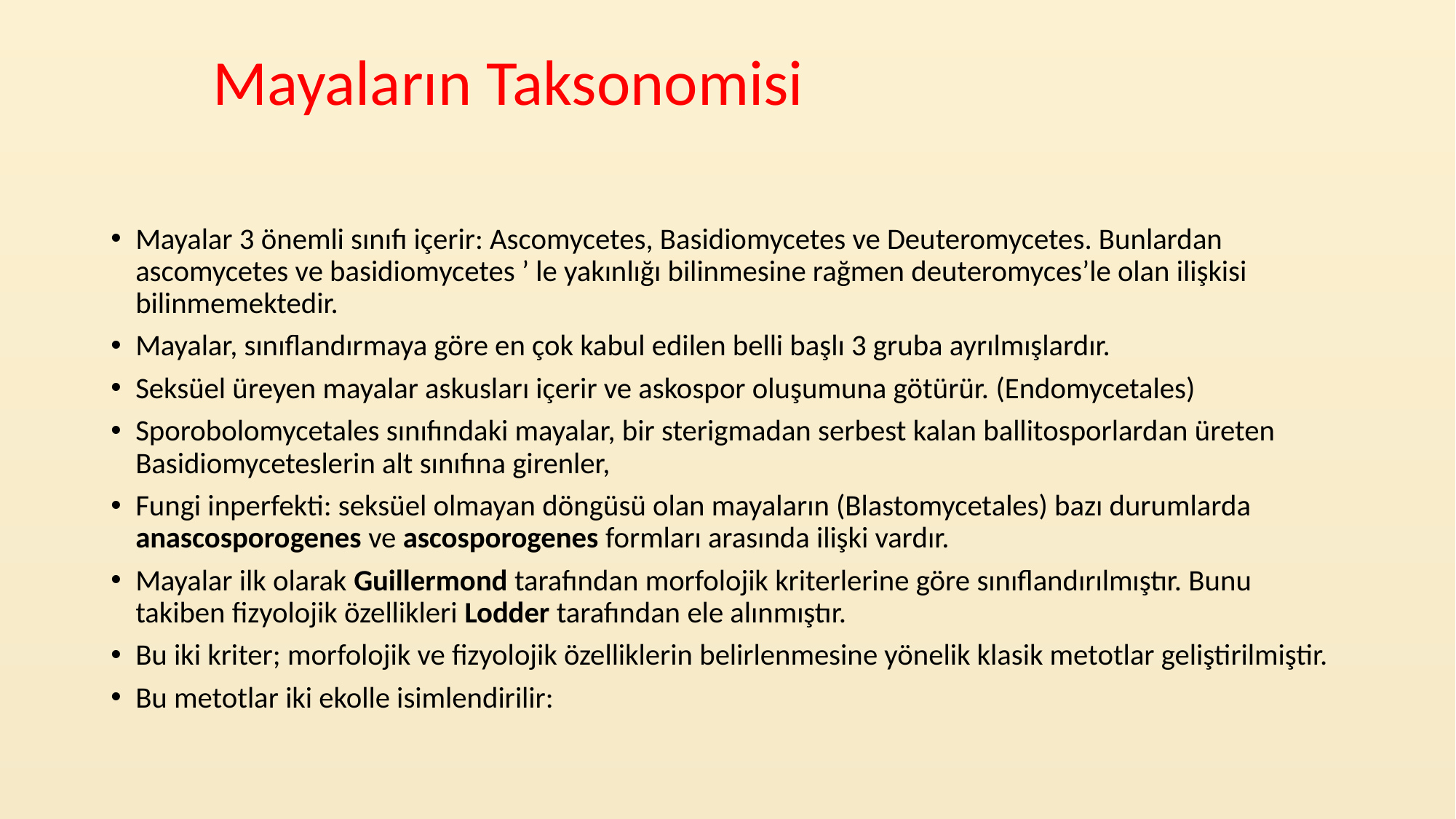

# Mayaların Taksonomisi
Mayalar 3 önemli sınıfı içerir: Ascomycetes, Basidiomycetes ve Deuteromycetes. Bunlardan ascomycetes ve basidiomycetes ’ le yakınlığı bilinmesine rağmen deuteromyces’le olan ilişkisi bilinmemektedir.
Mayalar, sınıflandırmaya göre en çok kabul edilen belli başlı 3 gruba ayrılmışlardır.
Seksüel üreyen mayalar askusları içerir ve askospor oluşumuna götürür. (Endomycetales)
Sporobolomycetales sınıfındaki mayalar, bir sterigmadan serbest kalan ballitosporlardan üreten Basidiomyceteslerin alt sınıfına girenler,
Fungi inperfekti: seksüel olmayan döngüsü olan mayaların (Blastomycetales) bazı durumlarda anascosporogenes ve ascosporogenes formları arasında ilişki vardır.
Mayalar ilk olarak Guillermond tarafından morfolojik kriterlerine göre sınıflandırılmıştır. Bunu takiben fizyolojik özellikleri Lodder tarafından ele alınmıştır.
Bu iki kriter; morfolojik ve fizyolojik özelliklerin belirlenmesine yönelik klasik metotlar geliştirilmiştir.
Bu metotlar iki ekolle isimlendirilir: